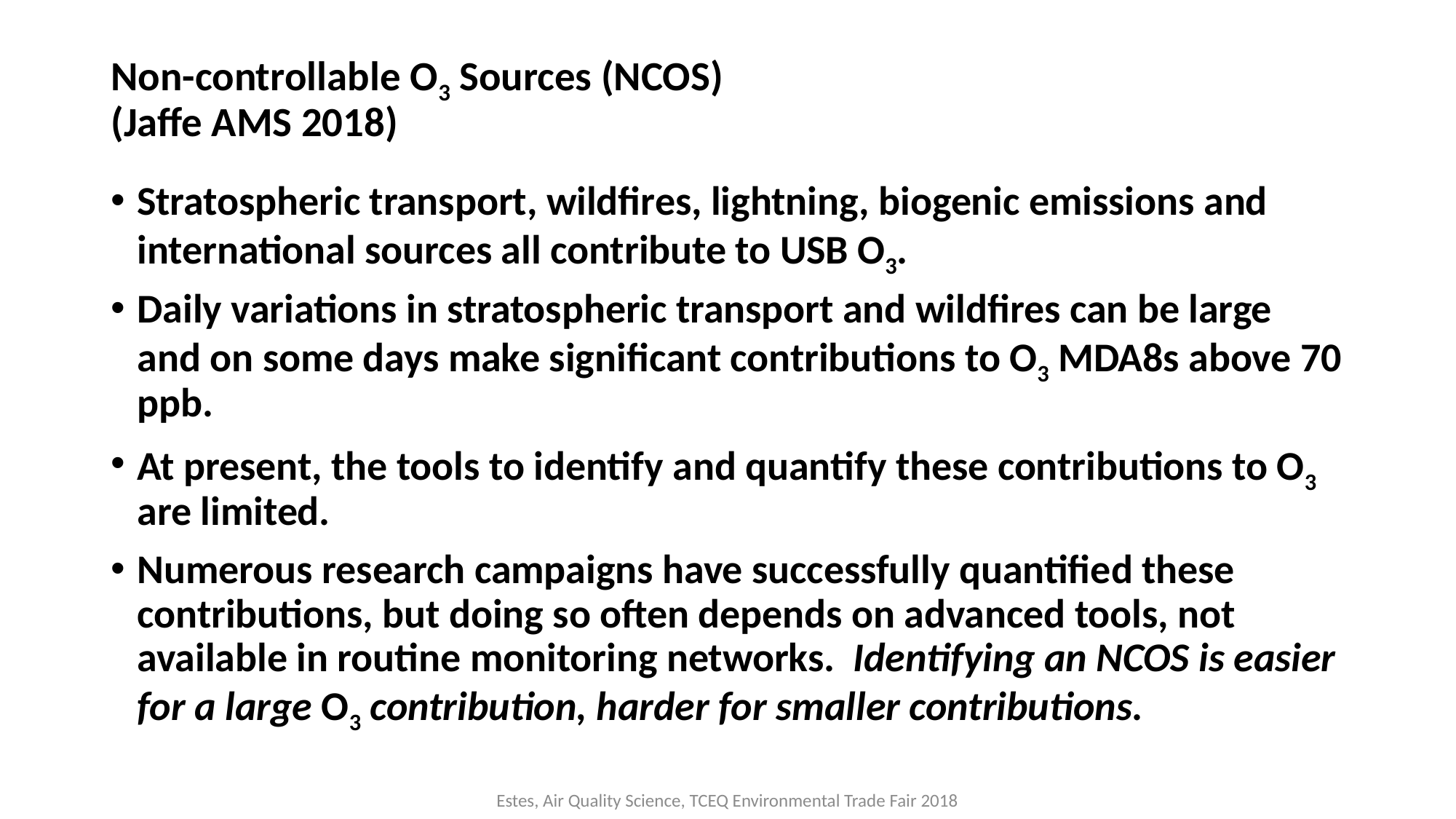

# Non-controllable O3 Sources (NCOS) (Jaffe AMS 2018)
Stratospheric transport, wildfires, lightning, biogenic emissions and international sources all contribute to USB O3.
Daily variations in stratospheric transport and wildfires can be large and on some days make significant contributions to O3 MDA8s above 70 ppb.
At present, the tools to identify and quantify these contributions to O3 are limited.
Numerous research campaigns have successfully quantified these contributions, but doing so often depends on advanced tools, not available in routine monitoring networks.  Identifying an NCOS is easier for a large O3 contribution, harder for smaller contributions.

Estes, Air Quality Science, TCEQ Environmental Trade Fair 2018